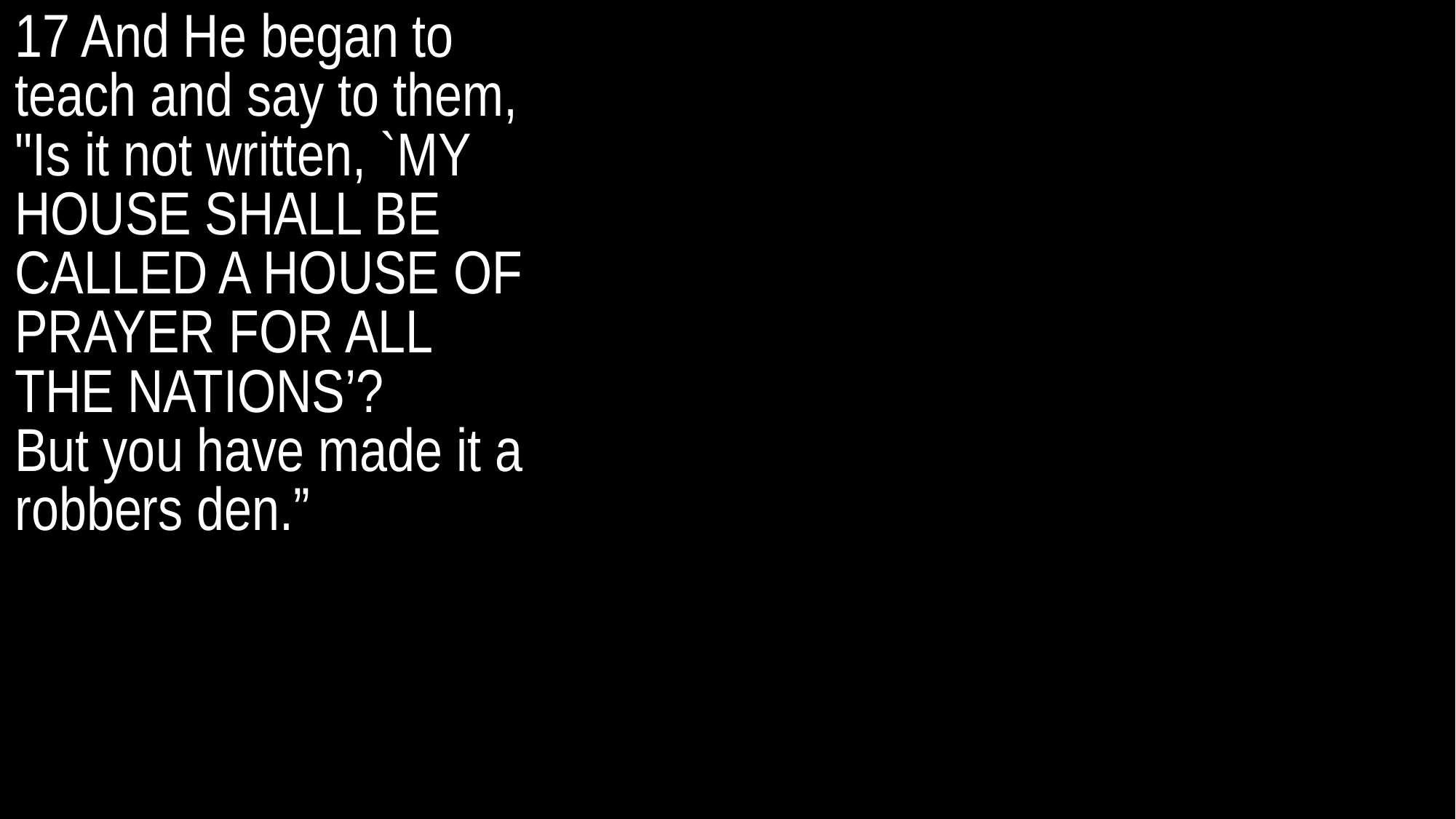

17 And He began to teach and say to them, "Is it not written, `MY HOUSE SHALL BE CALLED A HOUSE OF PRAYER FOR ALL THE NATIONS’?
But you have made it a robbers den.”